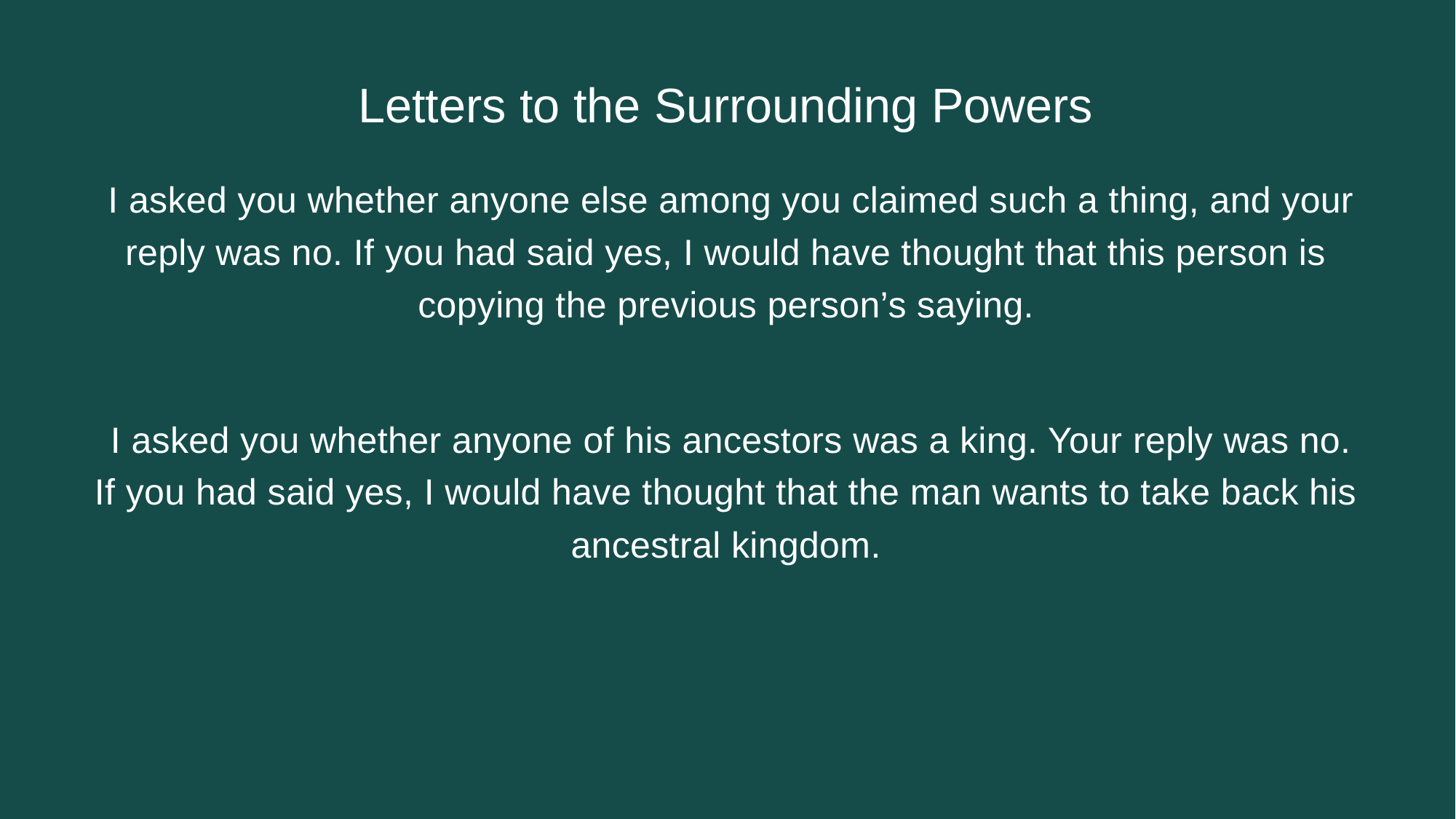

# Letters to the Surrounding Powers
 I asked you whether anyone else among you claimed such a thing, and your reply was no. If you had said yes, I would have thought that this person is copying the previous person’s saying.

 I asked you whether anyone of his ancestors was a king. Your reply was no. If you had said yes, I would have thought that the man wants to take back his ancestral kingdom.